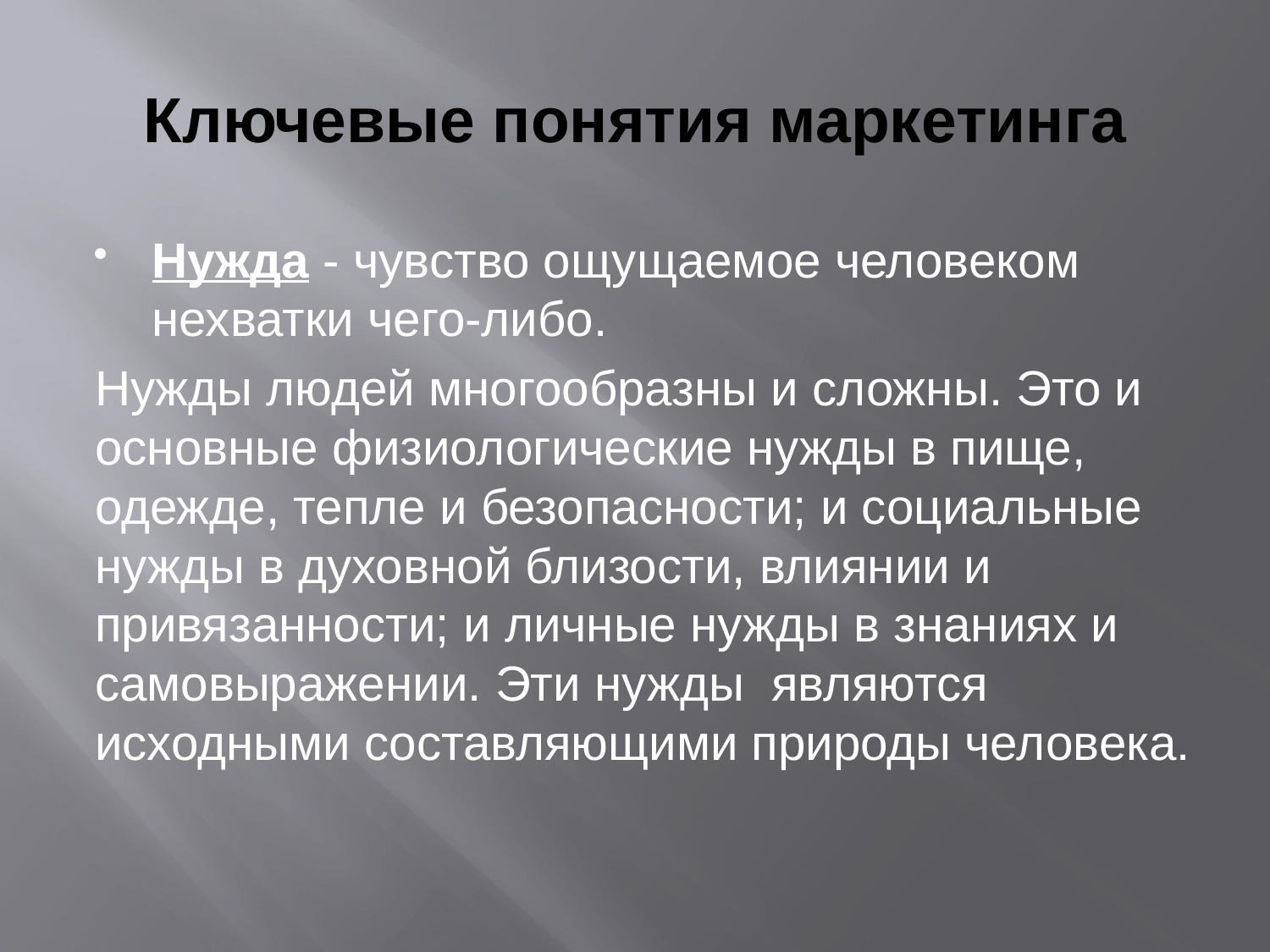

# Ключевые понятия маркетинга
Нужда - чувство ощущаемое человеком нехватки чего-либо.
Нужды людей многообразны и сложны. Это и основные физиологические нужды в пище, одежде, тепле и безопасности; и социальные нужды в духовной близости, влиянии и привязанности; и личные нужды в знаниях и самовыражении. Эти нужды  являются исходными составляющими природы человека.